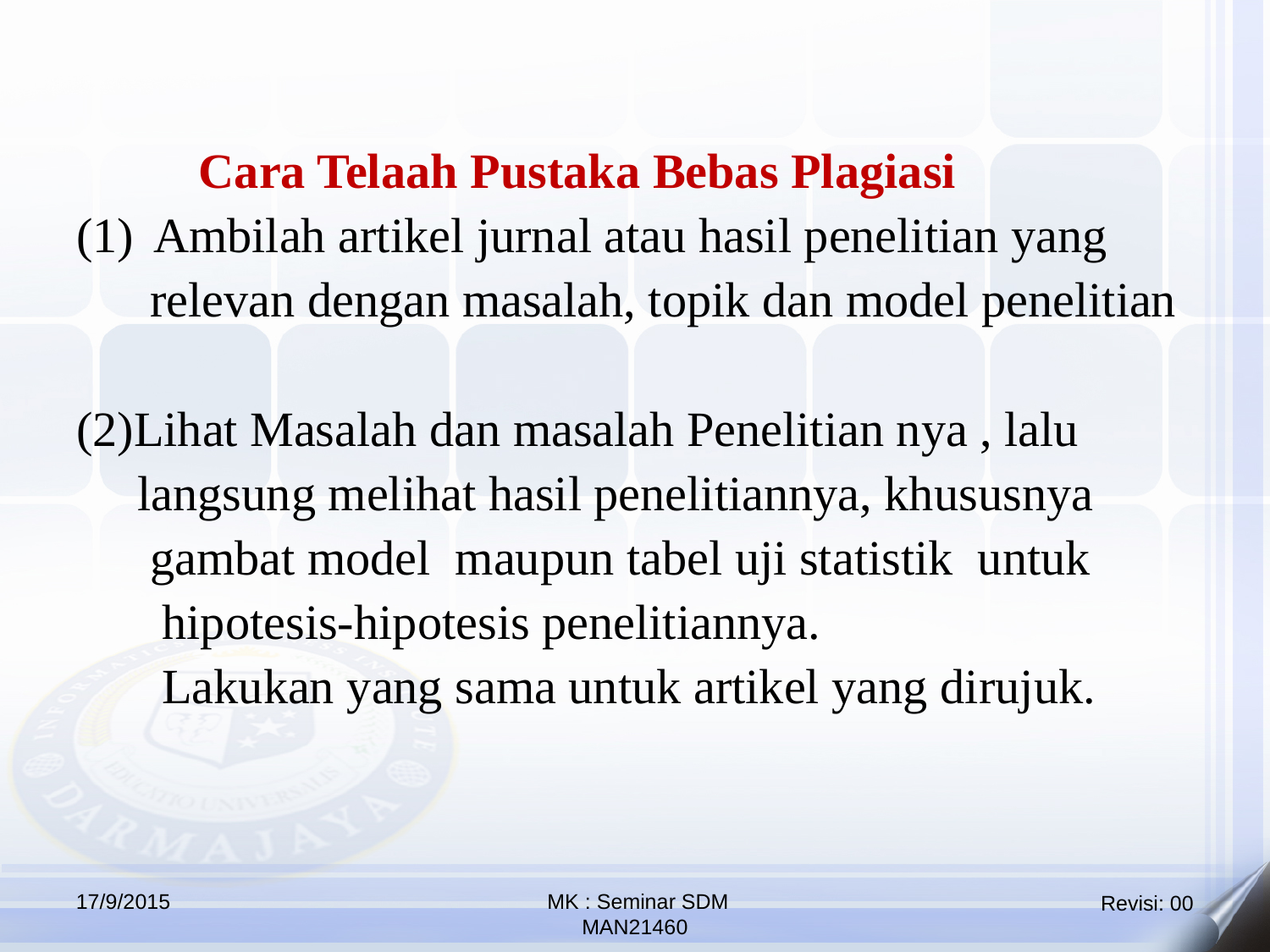

Cara Telaah Pustaka Bebas Plagiasi
Ambilah artikel jurnal atau hasil penelitian yang
      relevan dengan masalah, topik dan model penelitian

(2)Lihat Masalah dan masalah Penelitian nya , lalu
     langsung melihat hasil penelitiannya, khususnya
      gambat model  maupun tabel uji statistik  untuk
       hipotesis-hipotesis penelitiannya.
       Lakukan yang sama untuk artikel yang dirujuk.

17/9/2015
 MK : Seminar SDM
MAN21460